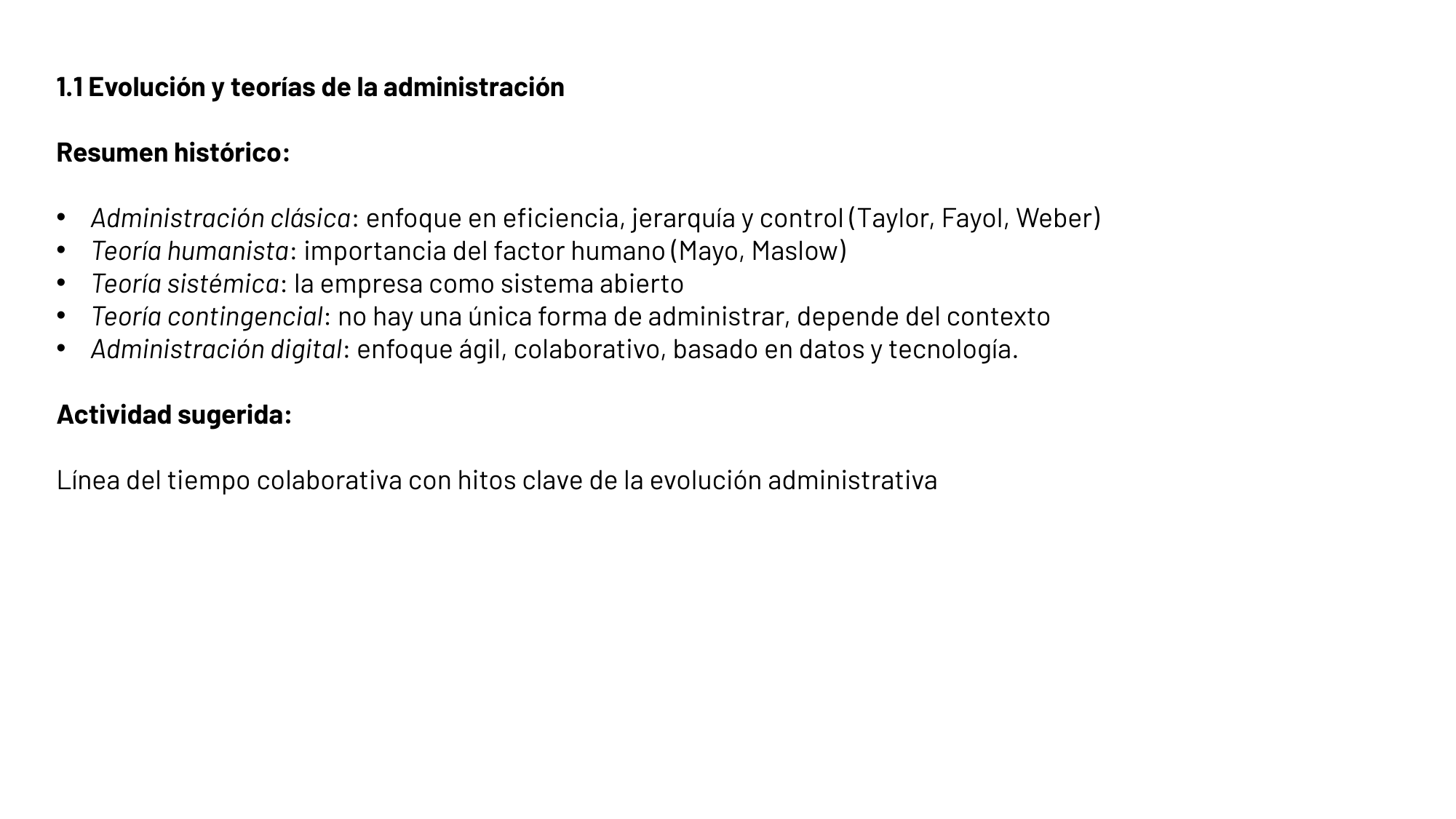

1.1 Evolución y teorías de la administración

Resumen histórico:

Administración clásica: enfoque en eficiencia, jerarquía y control (Taylor, Fayol, Weber)
Teoría humanista: importancia del factor humano (Mayo, Maslow)
Teoría sistémica: la empresa como sistema abierto
Teoría contingencial: no hay una única forma de administrar, depende del contexto
Administración digital: enfoque ágil, colaborativo, basado en datos y tecnología.

Actividad sugerida:

Línea del tiempo colaborativa con hitos clave de la evolución administrativa